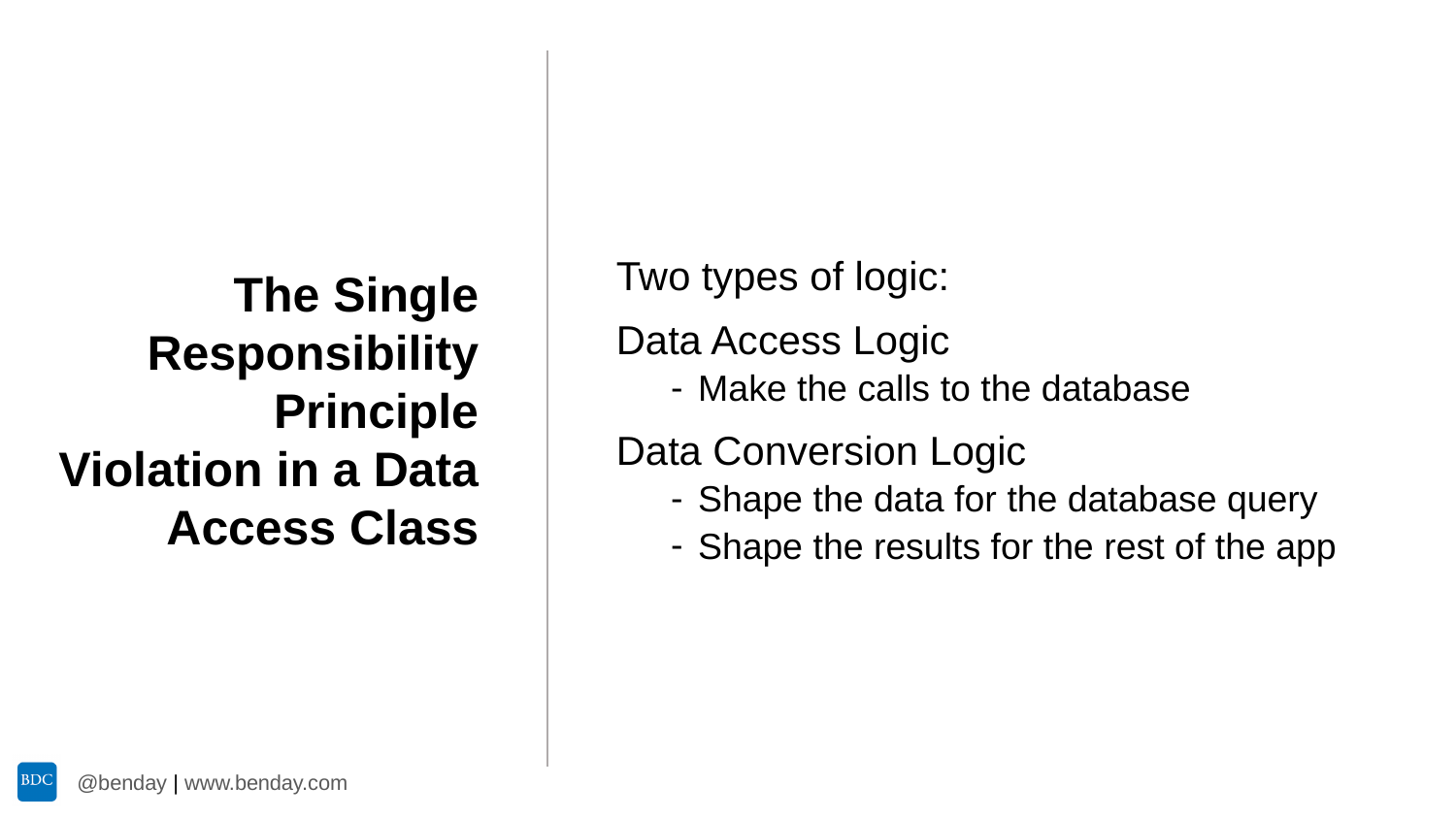

Two types of logic:
Data Access Logic
Make the calls to the database
Data Conversion Logic
Shape the data for the database query
Shape the results for the rest of the app
The Single Responsibility Principle Violation in a Data Access Class